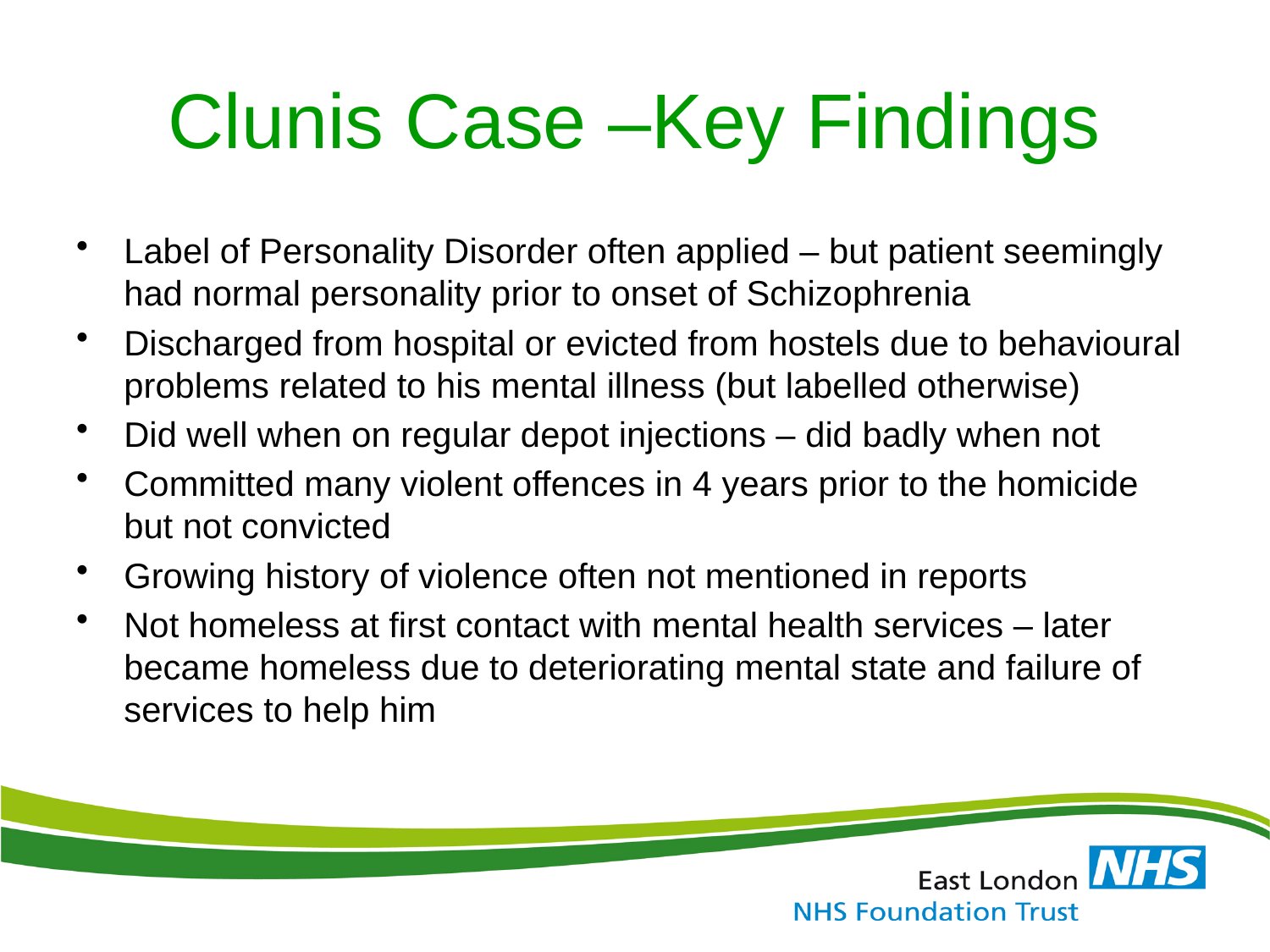

# Clunis Case –Key Findings
Label of Personality Disorder often applied – but patient seemingly had normal personality prior to onset of Schizophrenia
Discharged from hospital or evicted from hostels due to behavioural problems related to his mental illness (but labelled otherwise)
Did well when on regular depot injections – did badly when not
Committed many violent offences in 4 years prior to the homicide but not convicted
Growing history of violence often not mentioned in reports
Not homeless at first contact with mental health services – later became homeless due to deteriorating mental state and failure of services to help him